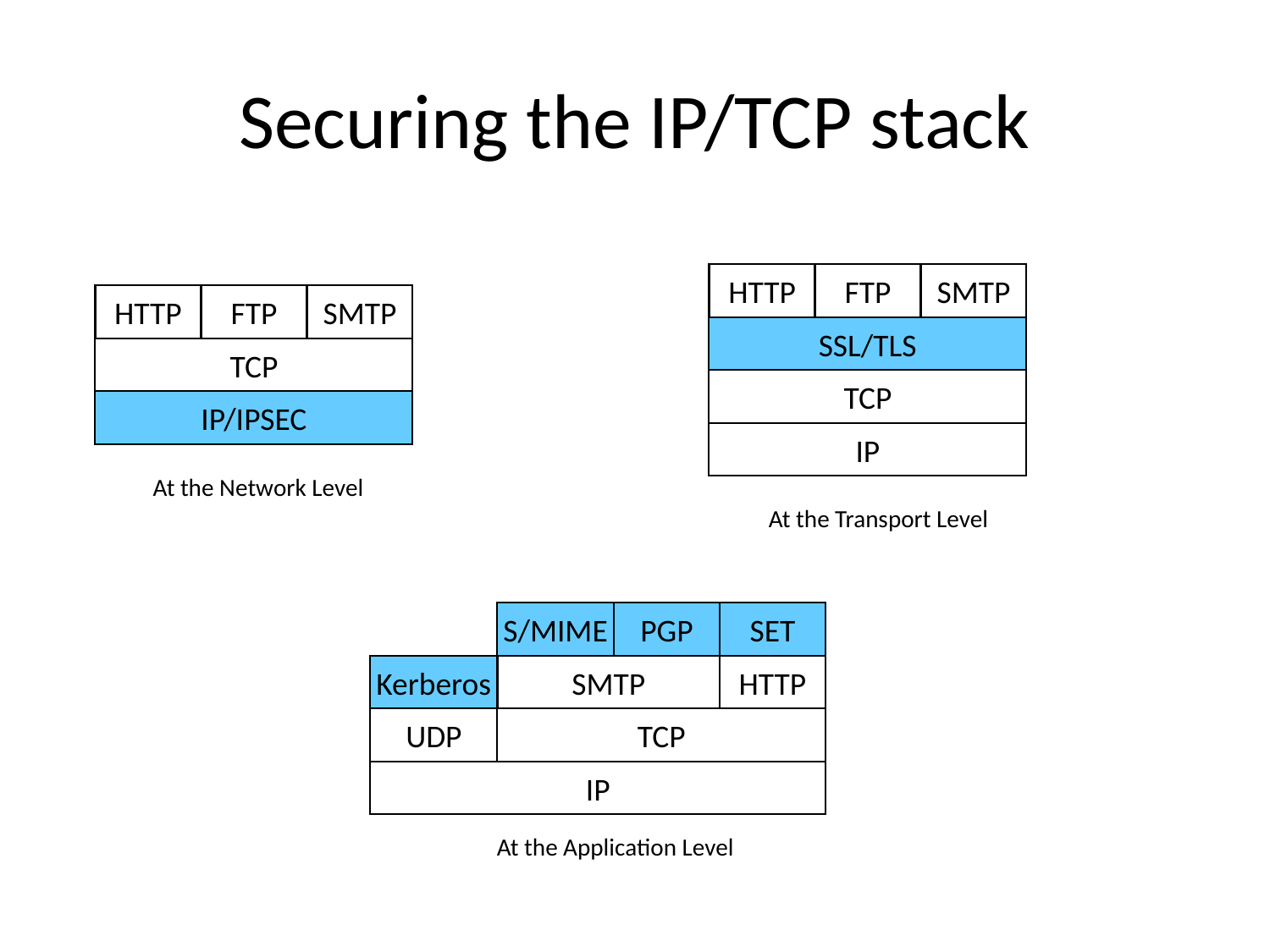

# Securing the IP/TCP stack
HTTP
FTP
SMTP
HTTP
FTP
SMTP
SSL/TLS
TCP
TCP
IP/IPSEC
IP
At the Network Level
At the Transport Level
S/MIME
PGP
SET
Kerberos
SMTP
HTTP
UDP
TCP
IP
At the Application Level